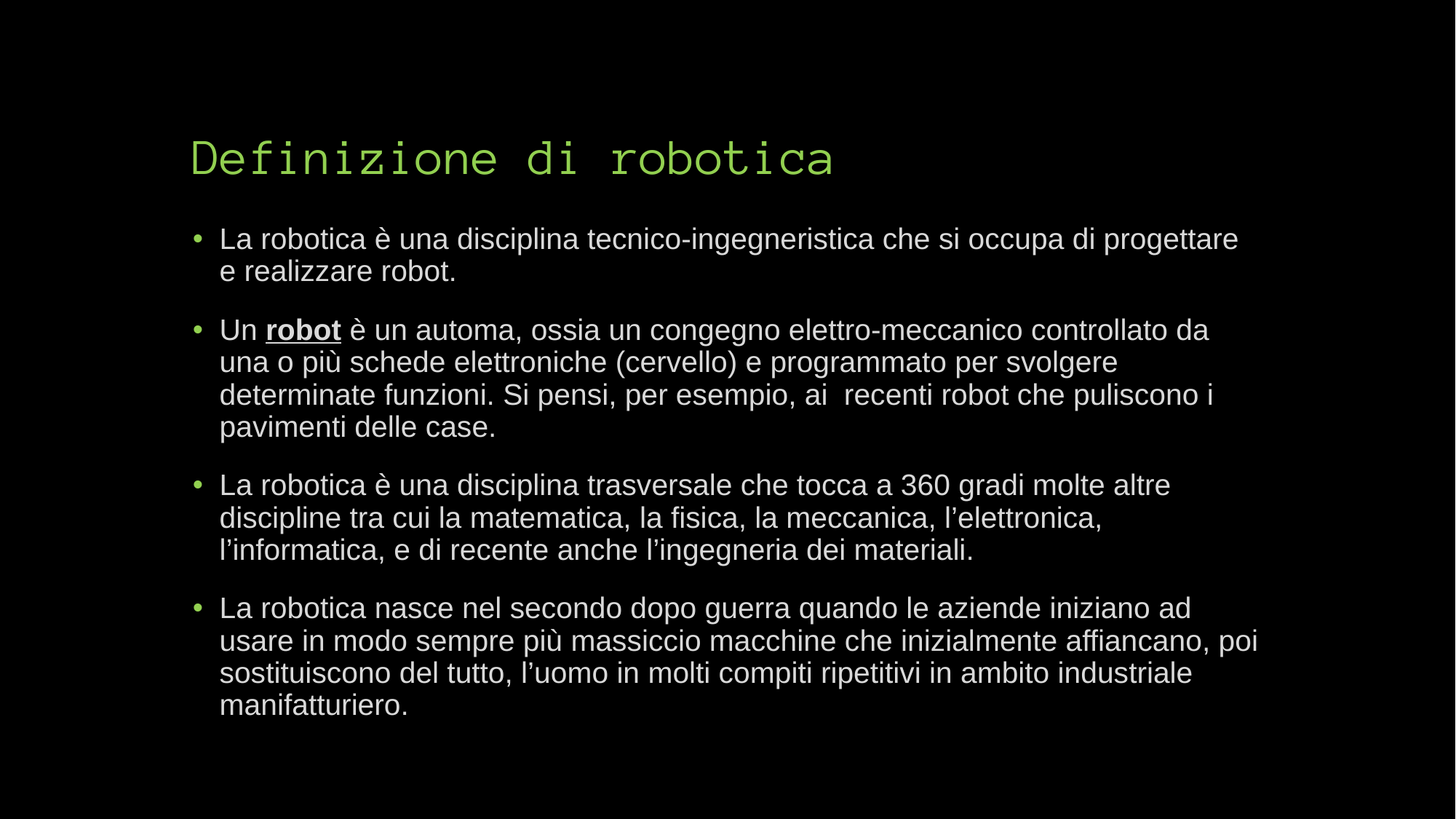

# Definizione di robotica
La robotica è una disciplina tecnico-ingegneristica che si occupa di progettare e realizzare robot.
Un robot è un automa, ossia un congegno elettro-meccanico controllato da una o più schede elettroniche (cervello) e programmato per svolgere determinate funzioni. Si pensi, per esempio, ai  recenti robot che puliscono i pavimenti delle case.
La robotica è una disciplina trasversale che tocca a 360 gradi molte altre discipline tra cui la matematica, la fisica, la meccanica, l’elettronica, l’informatica, e di recente anche l’ingegneria dei materiali.
La robotica nasce nel secondo dopo guerra quando le aziende iniziano ad usare in modo sempre più massiccio macchine che inizialmente affiancano, poi sostituiscono del tutto, l’uomo in molti compiti ripetitivi in ambito industriale manifatturiero.